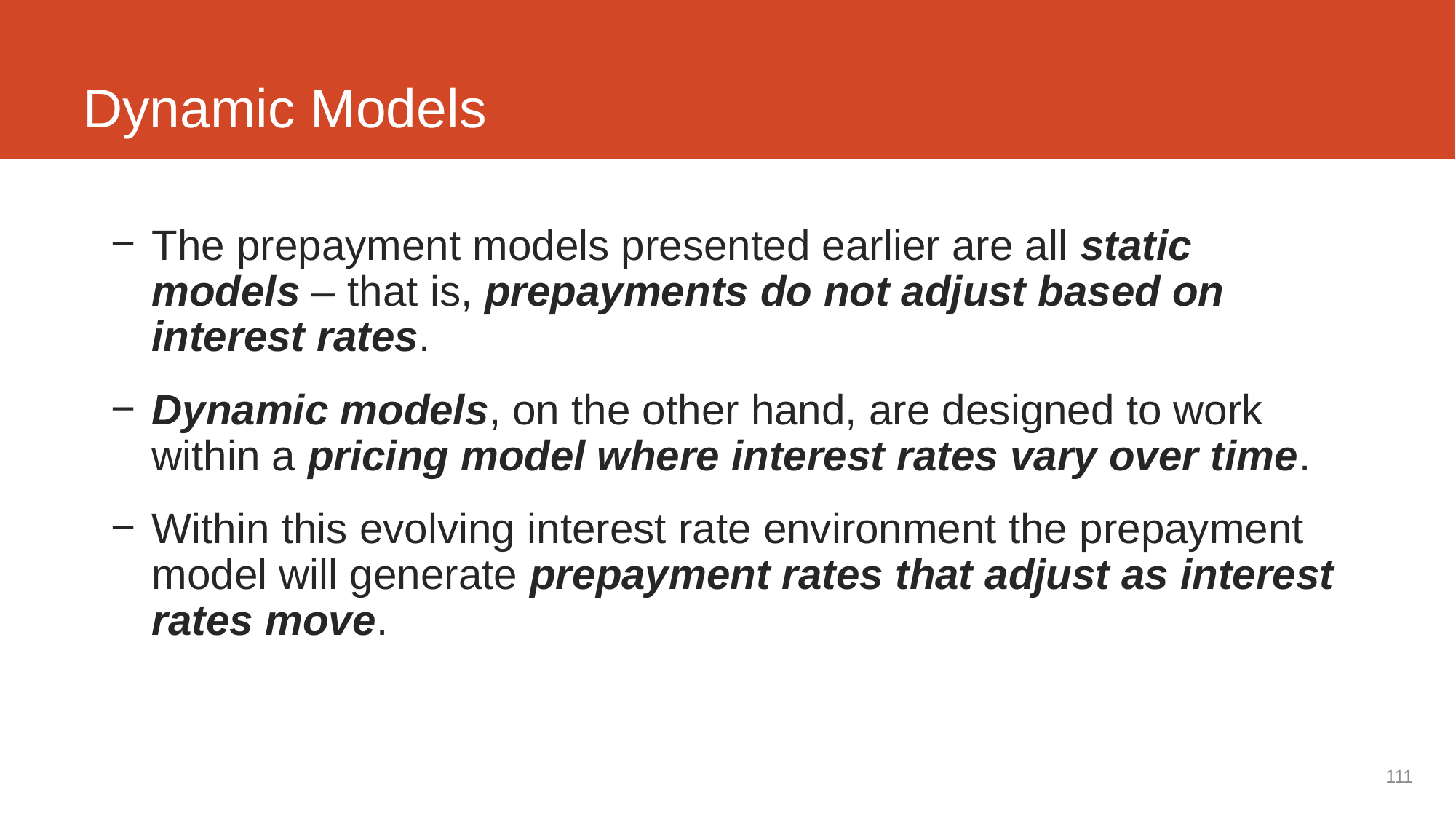

# Dynamic Models
The prepayment models presented earlier are all static models – that is, prepayments do not adjust based on interest rates.
Dynamic models, on the other hand, are designed to work within a pricing model where interest rates vary over time.
Within this evolving interest rate environment the prepayment model will generate prepayment rates that adjust as interest rates move.
111